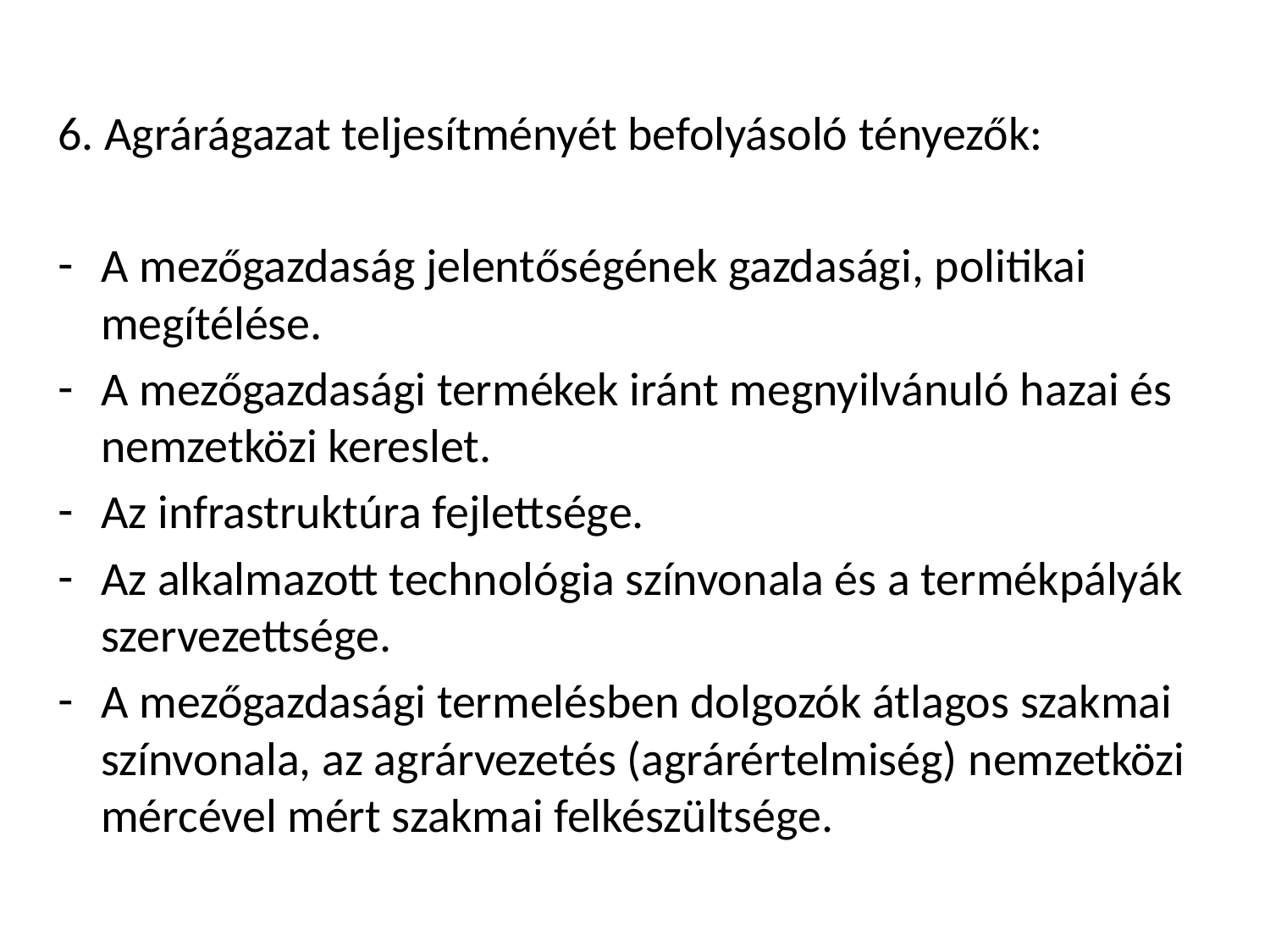

6. Agrárágazat teljesítményét befolyásoló tényezők:

A mezőgazdaság jelentőségének gazdasági, politikai megítélése.
A mezőgazdasági termékek iránt megnyilvánuló hazai és nemzetközi kereslet.
Az infrastruktúra fejlettsége.
Az alkalmazott technológia színvonala és a termékpályák szervezettsége.
A mezőgazdasági termelésben dolgozók átlagos szakmai színvonala, az agrárvezetés (agrárértelmiség) nemzetközi mércével mért szakmai felkészültsége.